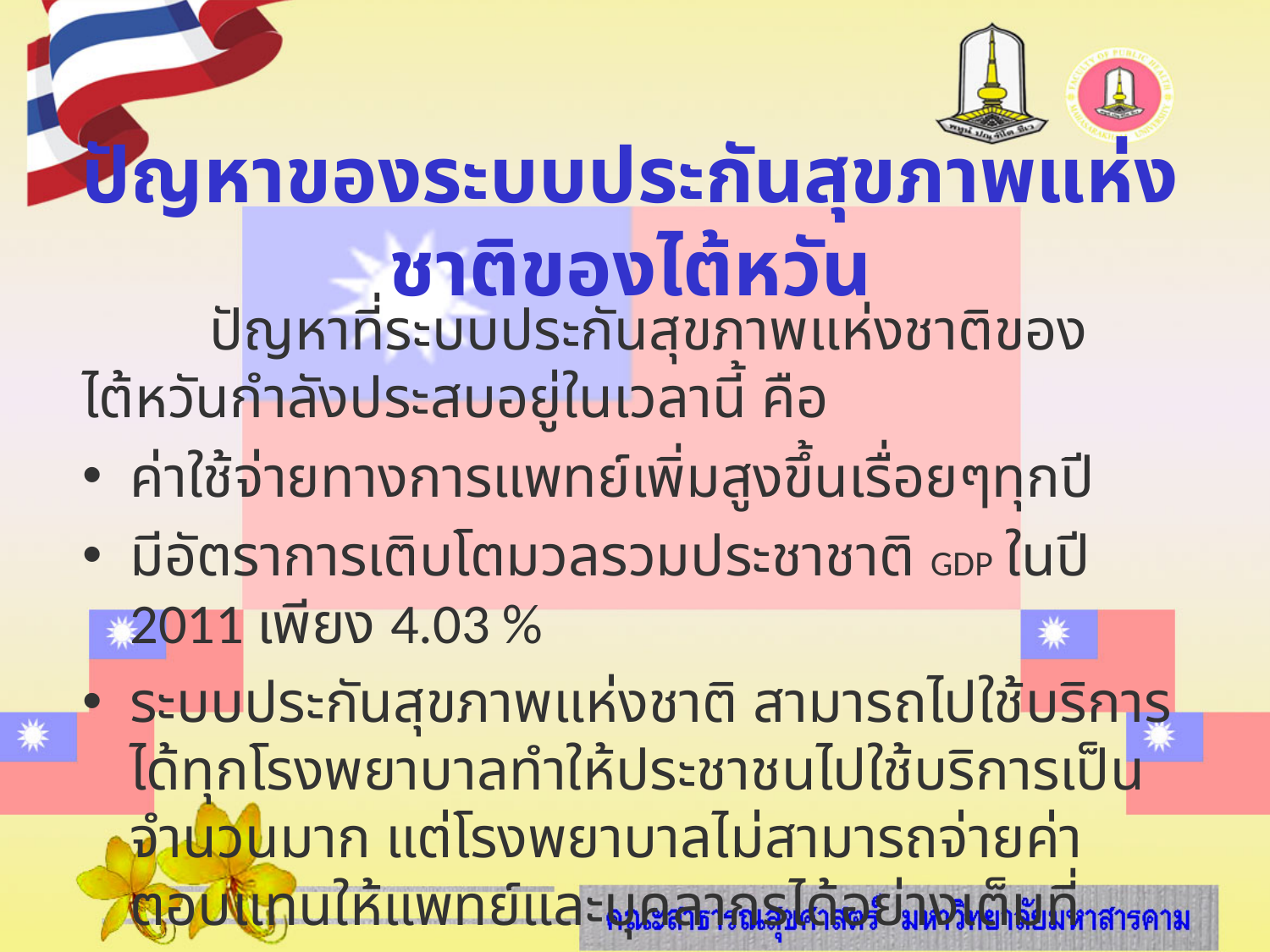

# ปัญหาของระบบประกันสุขภาพแห่งชาติของไต้หวัน
	ปัญหาที่ระบบประกันสุขภาพแห่งชาติของไต้หวันกำลังประสบอยู่ในเวลานี้ คือ
ค่าใช้จ่ายทางการแพทย์เพิ่มสูงขึ้นเรื่อยๆทุกปี
มีอัตราการเติบโตมวลรวมประชาชาติ GDP ในปี 2011 เพียง 4.03 %
ระบบประกันสุขภาพแห่งชาติ สามารถไปใช้บริการได้ทุกโรงพยาบาลทำให้ประชาชนไปใช้บริการเป็นจำนวนมาก แต่โรงพยาบาลไม่สามารถจ่ายค่าตอบแทนให้แพทย์และบุคลากรได้อย่างเต็มที่